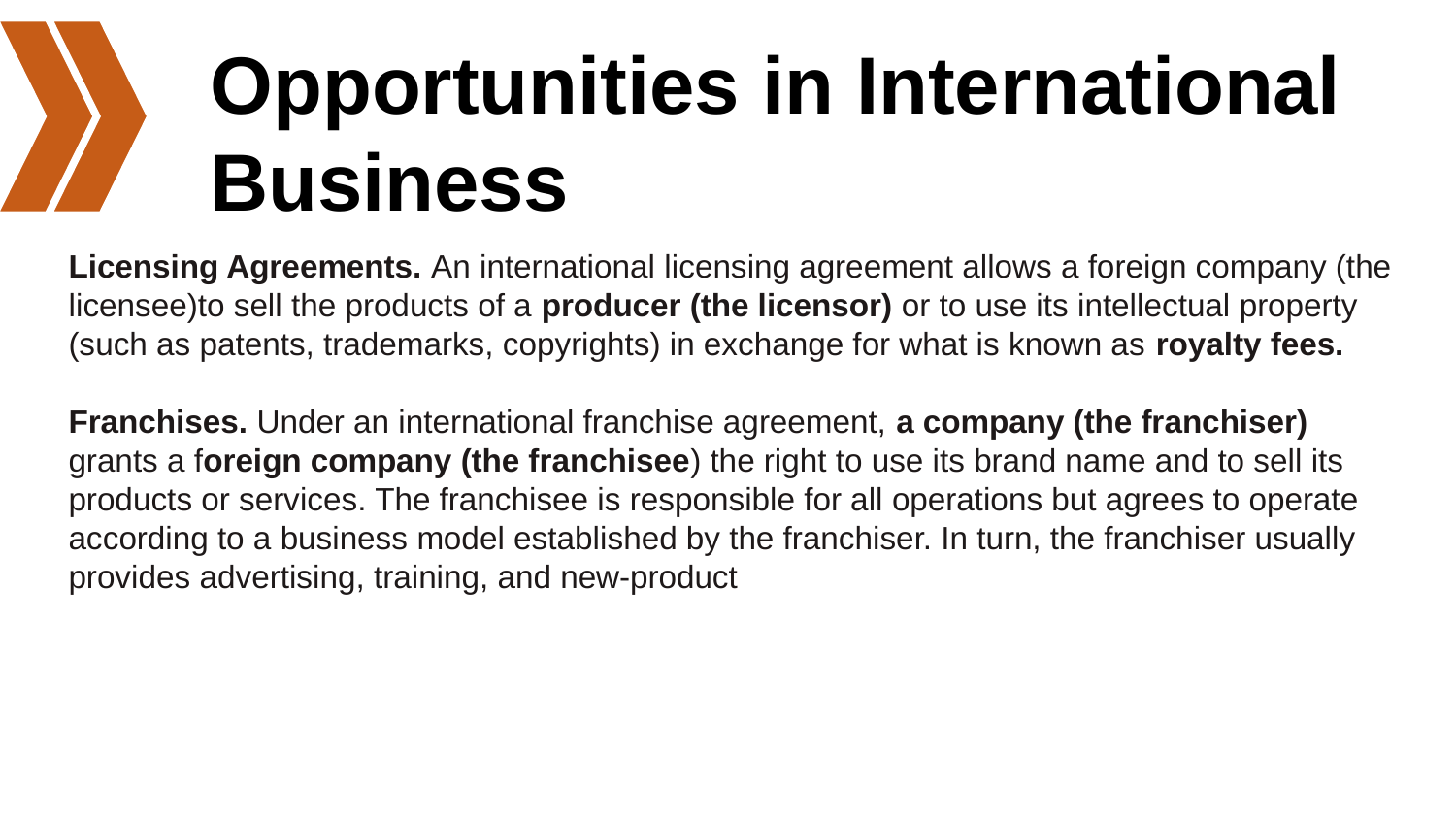

# Opportunities in International Business

Licensing Agreements. An international licensing agreement allows a foreign company (the licensee)to sell the products of a producer (the licensor) or to use its intellectual property (such as patents, trademarks, copyrights) in exchange for what is known as royalty fees.

Franchises. Under an international franchise agreement, a company (the franchiser) grants a foreign company (the franchisee) the right to use its brand name and to sell its products or services. The franchisee is responsible for all operations but agrees to operate according to a business model established by the franchiser. In turn, the franchiser usually provides advertising, training, and new-product